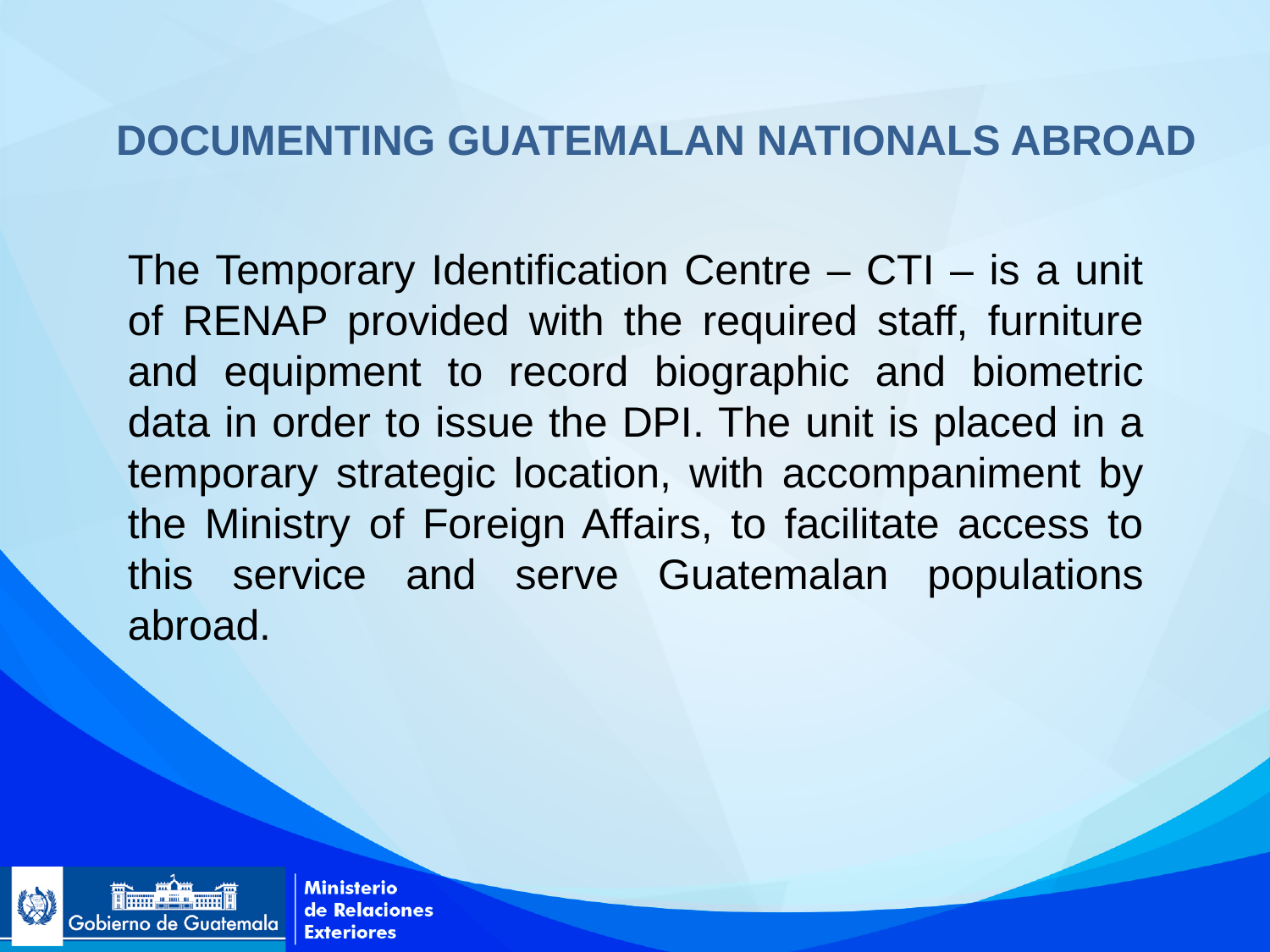

DOCUMENTING GUATEMALAN NATIONALS ABROAD
The Temporary Identification Centre – CTI – is a unit of RENAP provided with the required staff, furniture and equipment to record biographic and biometric data in order to issue the DPI. The unit is placed in a temporary strategic location, with accompaniment by the Ministry of Foreign Affairs, to facilitate access to this service and serve Guatemalan populations abroad.